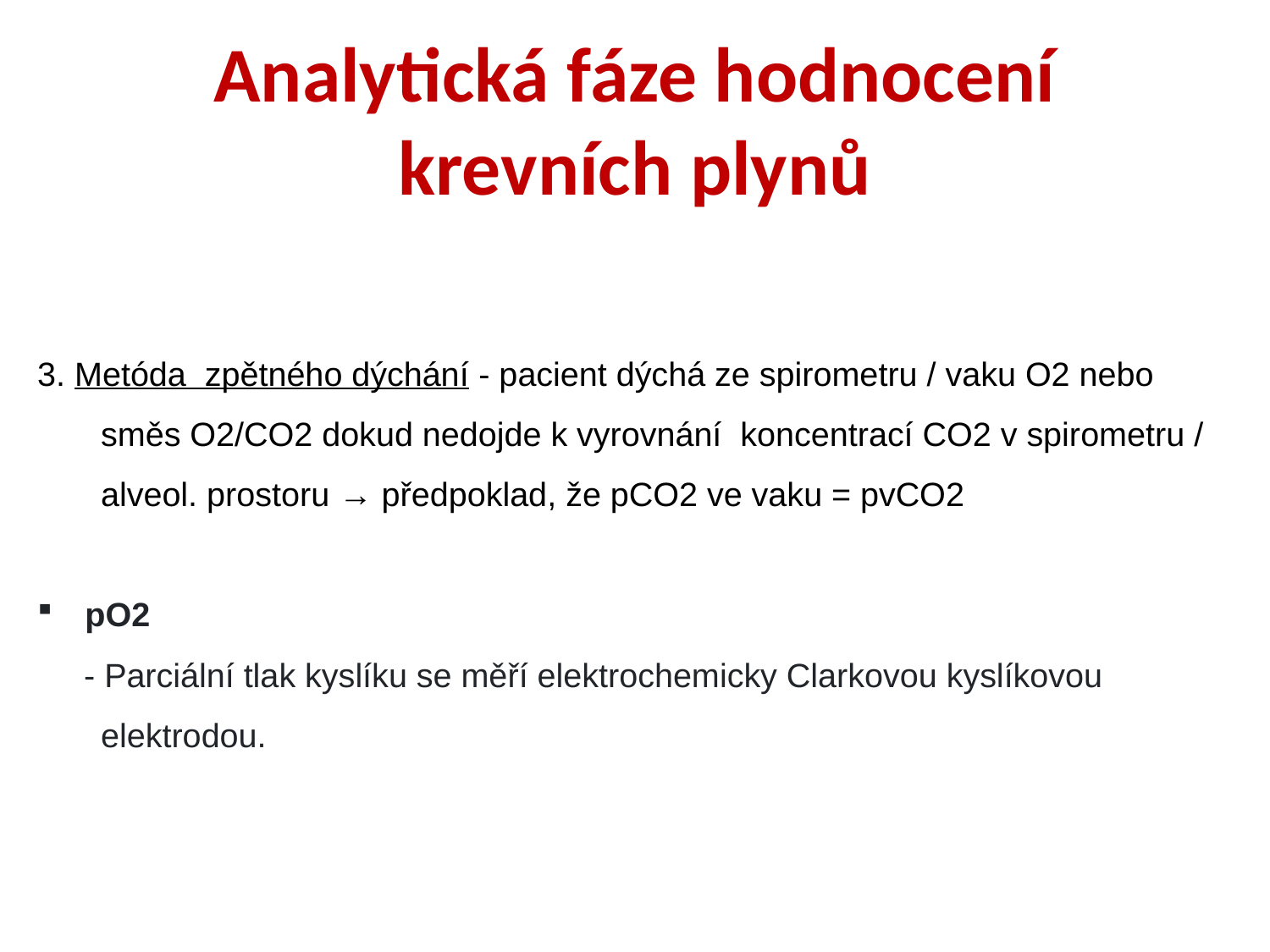

# Analytická fáze hodnocení krevních plynů
3. Metóda  zpětného dýchání - pacient dýchá ze spirometru / vaku O2 nebo směs O2/CO2 dokud nedojde k vyrovnání  koncentrací CO2 v spirometru / alveol. prostoru → předpoklad, že pCO2 ve vaku = pvCO2

pO2
     - Parciální tlak kyslíku se měří elektrochemicky Clarkovou kyslíkovou elektrodou.